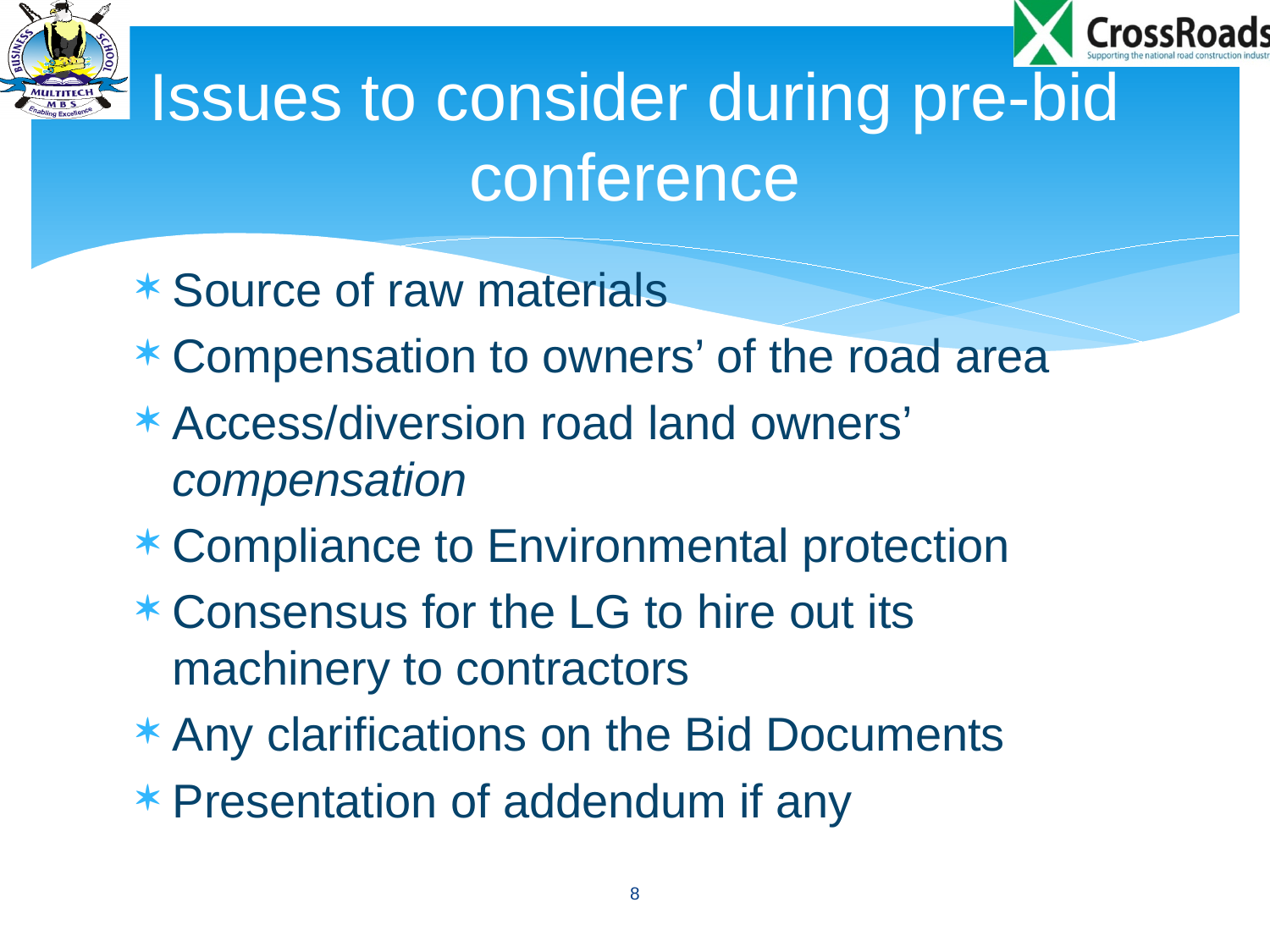

# Issues to consider during pre-bid conference
Source of raw materials
Compensation to owners’ of the road area
Access/diversion road land owners’ compensation
Compliance to Environmental protection
Consensus for the LG to hire out its machinery to contractors
Any clarifications on the Bid Documents
Presentation of addendum if any

8